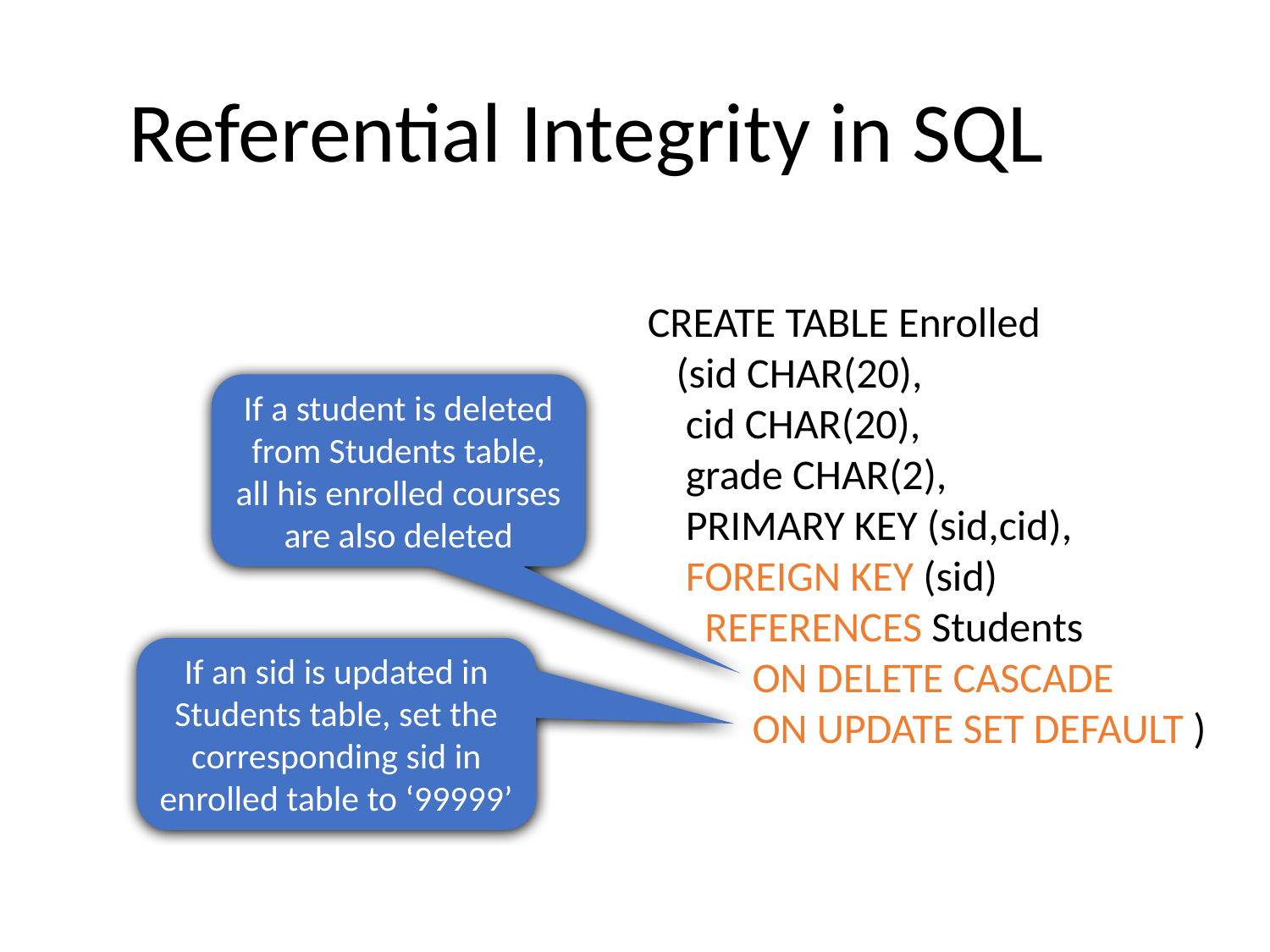

# Referential Integrity in SQL

CREATE TABLE Enrolled
   (sid CHAR(20),
    cid CHAR(20),
    grade CHAR(2),
    PRIMARY KEY (sid,cid),
    FOREIGN KEY (sid)
      REFERENCES Students
           ON DELETE CASCADE
           ON UPDATE SET DEFAULT )
If a student is deleted from Students table, all his enrolled courses are also deleted
If an sid is updated in Students table, set the corresponding sid in enrolled table to ‘99999’